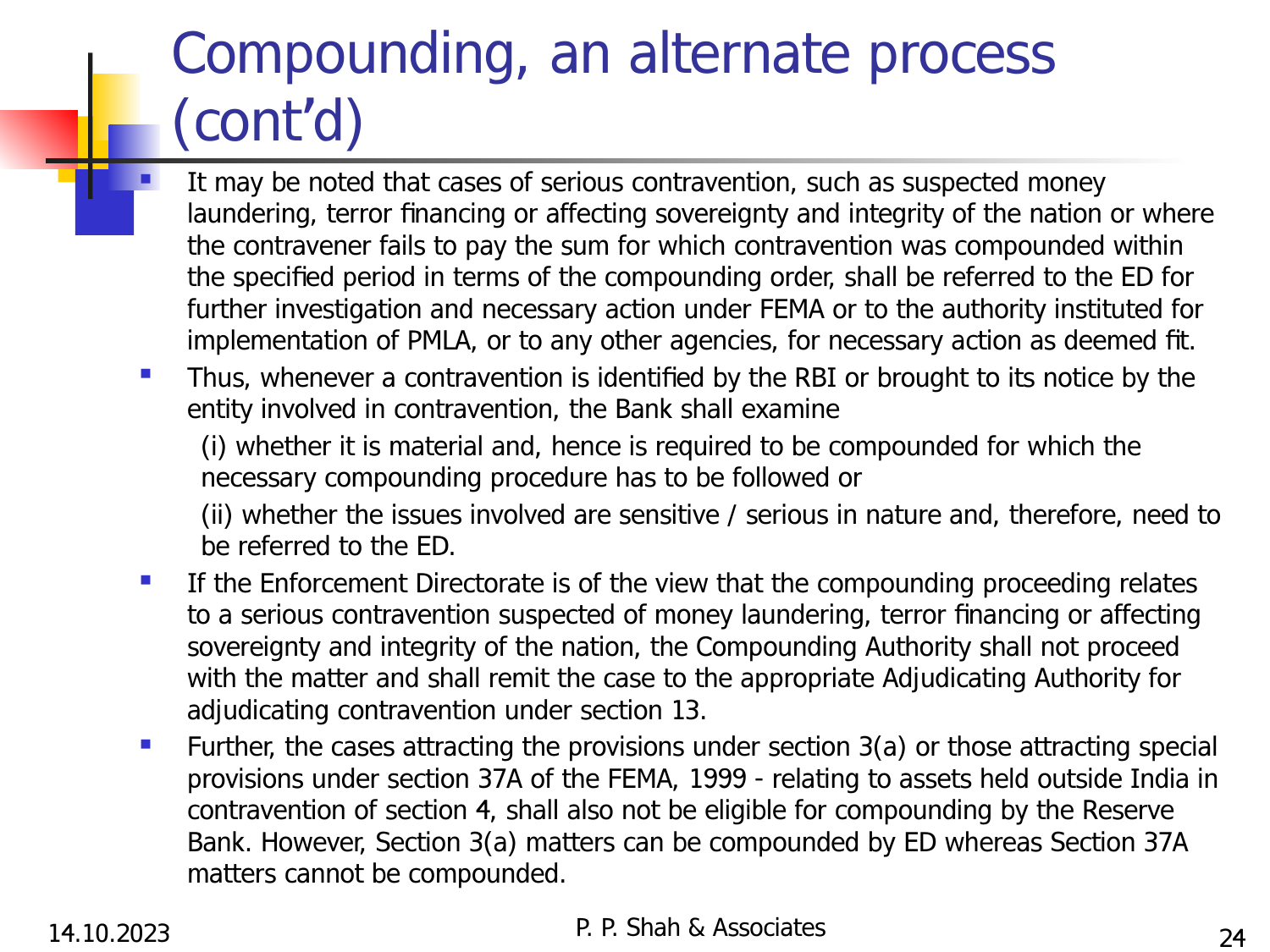

# Compounding, an alternate process (cont’d)
It may be noted that cases of serious contravention, such as suspected money laundering, terror financing or affecting sovereignty and integrity of the nation or where the contravener fails to pay the sum for which contravention was compounded within the specified period in terms of the compounding order, shall be referred to the ED for further investigation and necessary action under FEMA or to the authority instituted for implementation of PMLA, or to any other agencies, for necessary action as deemed fit.
Thus, whenever a contravention is identified by the RBI or brought to its notice by the entity involved in contravention, the Bank shall examine
(i) whether it is material and, hence is required to be compounded for which the necessary compounding procedure has to be followed or
(ii) whether the issues involved are sensitive / serious in nature and, therefore, need to be referred to the ED.
If the Enforcement Directorate is of the view that the compounding proceeding relates to a serious contravention suspected of money laundering, terror financing or affecting sovereignty and integrity of the nation, the Compounding Authority shall not proceed with the matter and shall remit the case to the appropriate Adjudicating Authority for adjudicating contravention under section 13.
Further, the cases attracting the provisions under section 3(a) or those attracting special provisions under section 37A of the FEMA, 1999 - relating to assets held outside India in contravention of section 4, shall also not be eligible for compounding by the Reserve Bank. However, Section 3(a) matters can be compounded by ED whereas Section 37A matters cannot be compounded.
P. P. Shah & Associates
14.10.2023
24